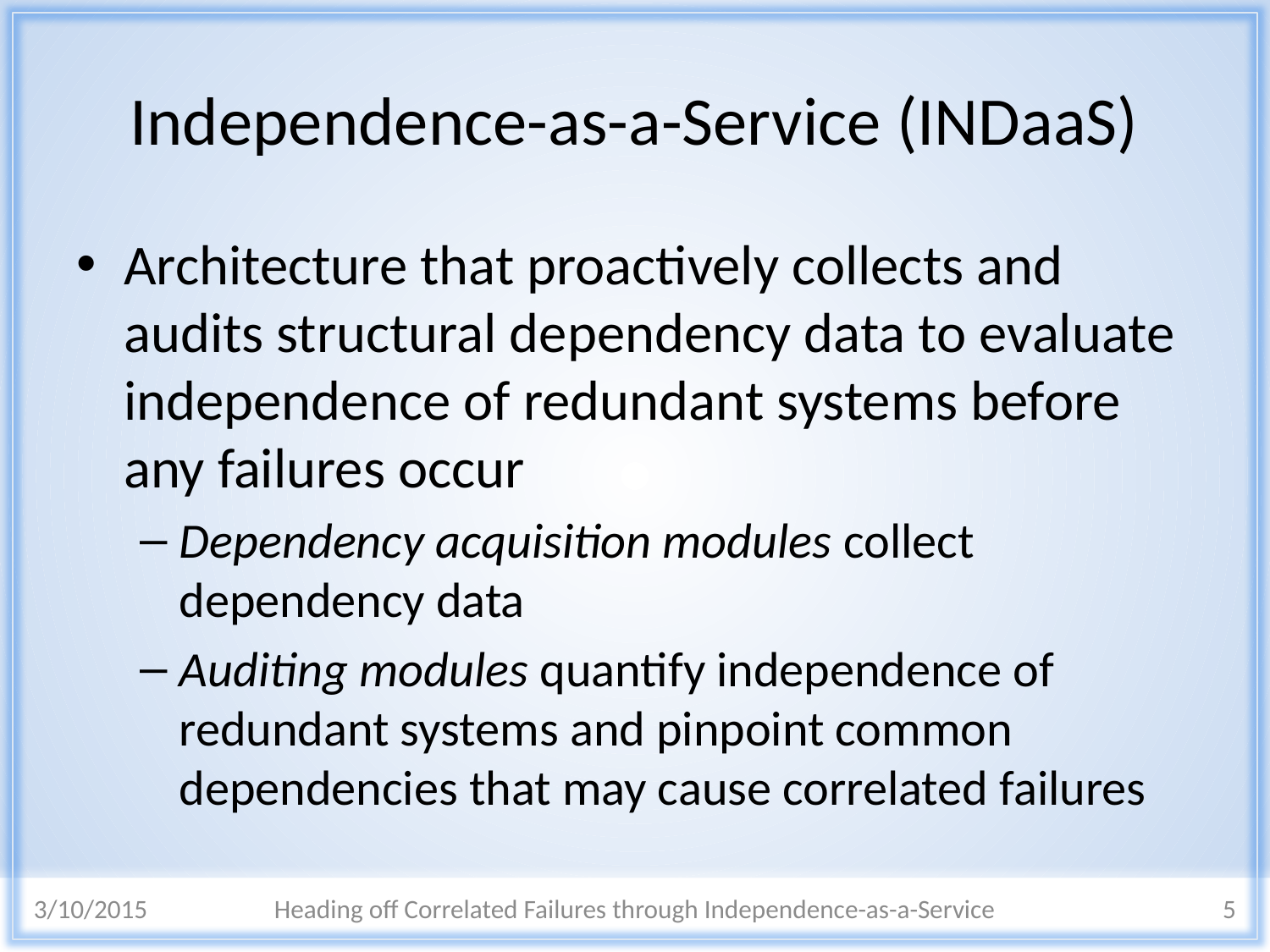

# Independence-as-a-Service (INDaaS)
Architecture that proactively collects and audits structural dependency data to evaluate independence of redundant systems before any failures occur
Dependency acquisition modules collect dependency data
Auditing modules quantify independence of redundant systems and pinpoint common dependencies that may cause correlated failures
3/10/2015
Heading off Correlated Failures through Independence-as-a-Service
5